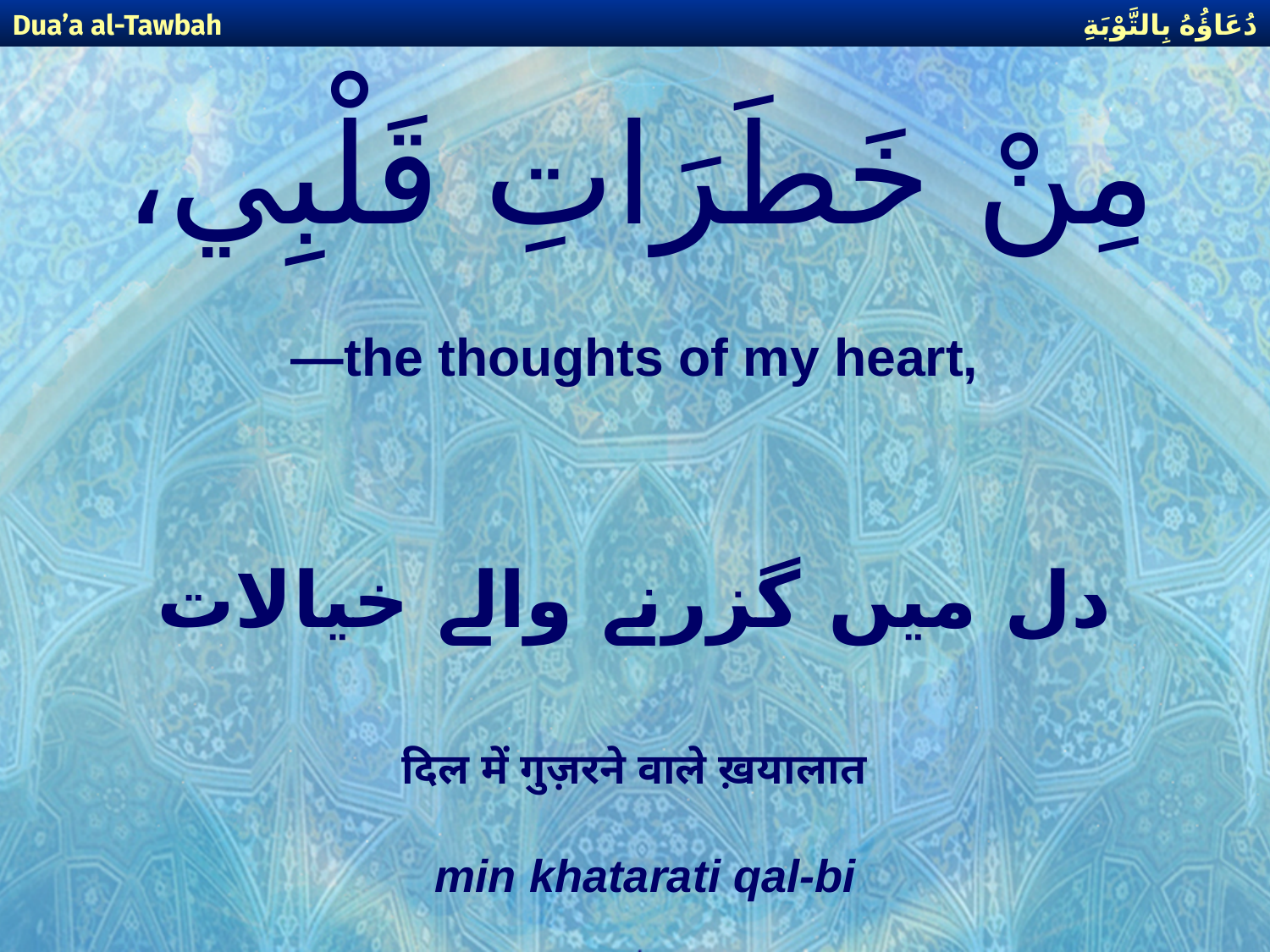

دُعَاؤُهُ بِالتَّوْبَةِ
Dua’a al-Tawbah
# مِنْ خَطَرَاتِ قَلْبِي،
—the thoughts of my heart,
دل میں گزرنے والے خیالات
दिल में गुज़रने वाले ख़यालात
min khatarati qal-bi